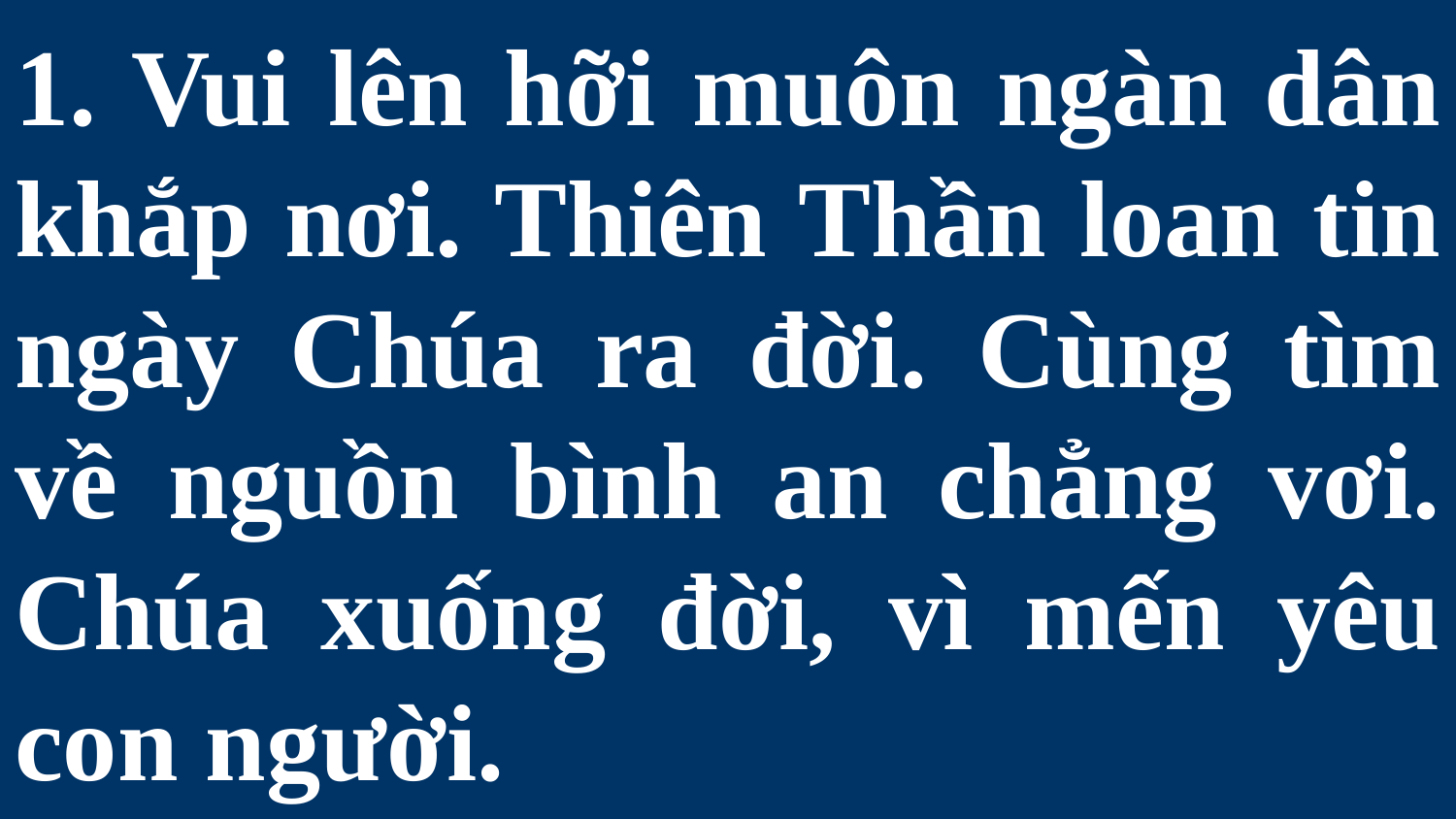

# 1. Vui lên hỡi muôn ngàn dân khắp nơi. Thiên Thần loan tin ngày Chúa ra đời. Cùng tìm về nguồn bình an chẳng vơi. Chúa xuống đời, vì mến yêu con người.